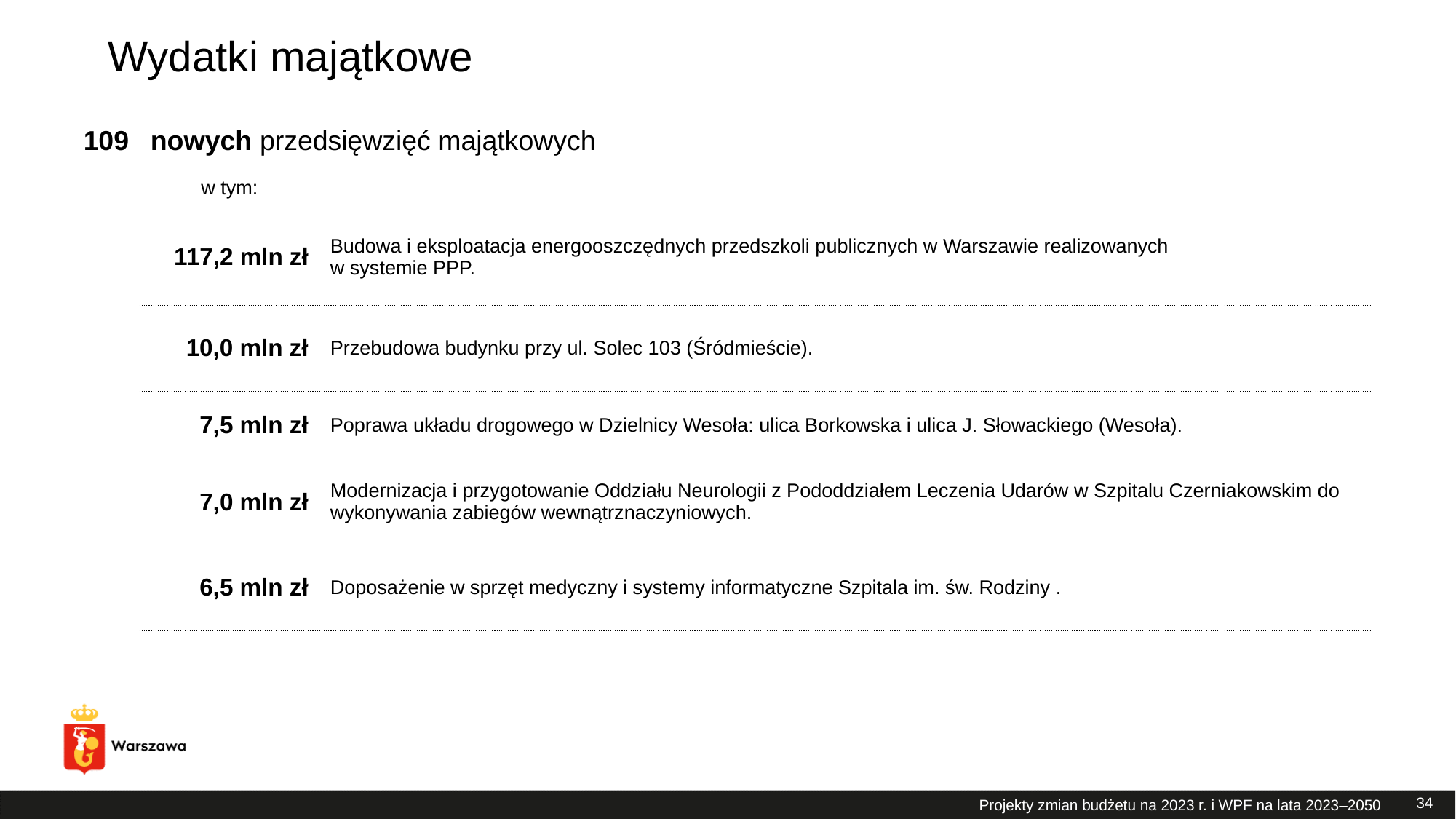

# Wydatki majątkowe
| 109 | nowych przedsięwzięć majątkowych |  |
| --- | --- | --- |
|  | w tym: |  |
|  | 117,2 mln zł | Budowa i eksploatacja energooszczędnych przedszkoli publicznych w Warszawie realizowanych w systemie PPP. |
|  | 10,0 mln zł | Przebudowa budynku przy ul. Solec 103 (Śródmieście). |
|  | 7,5 mln zł | Poprawa układu drogowego w Dzielnicy Wesoła: ulica Borkowska i ulica J. Słowackiego (Wesoła). |
|  | 7,0 mln zł | Modernizacja i przygotowanie Oddziału Neurologii z Pododdziałem Leczenia Udarów w Szpitalu Czerniakowskim do wykonywania zabiegów wewnątrznaczyniowych. |
|  | 6,5 mln zł | Doposażenie w sprzęt medyczny i systemy informatyczne Szpitala im. św. Rodziny . |
34
Projekty zmian budżetu na 2023 r. i WPF na lata 2023–2050